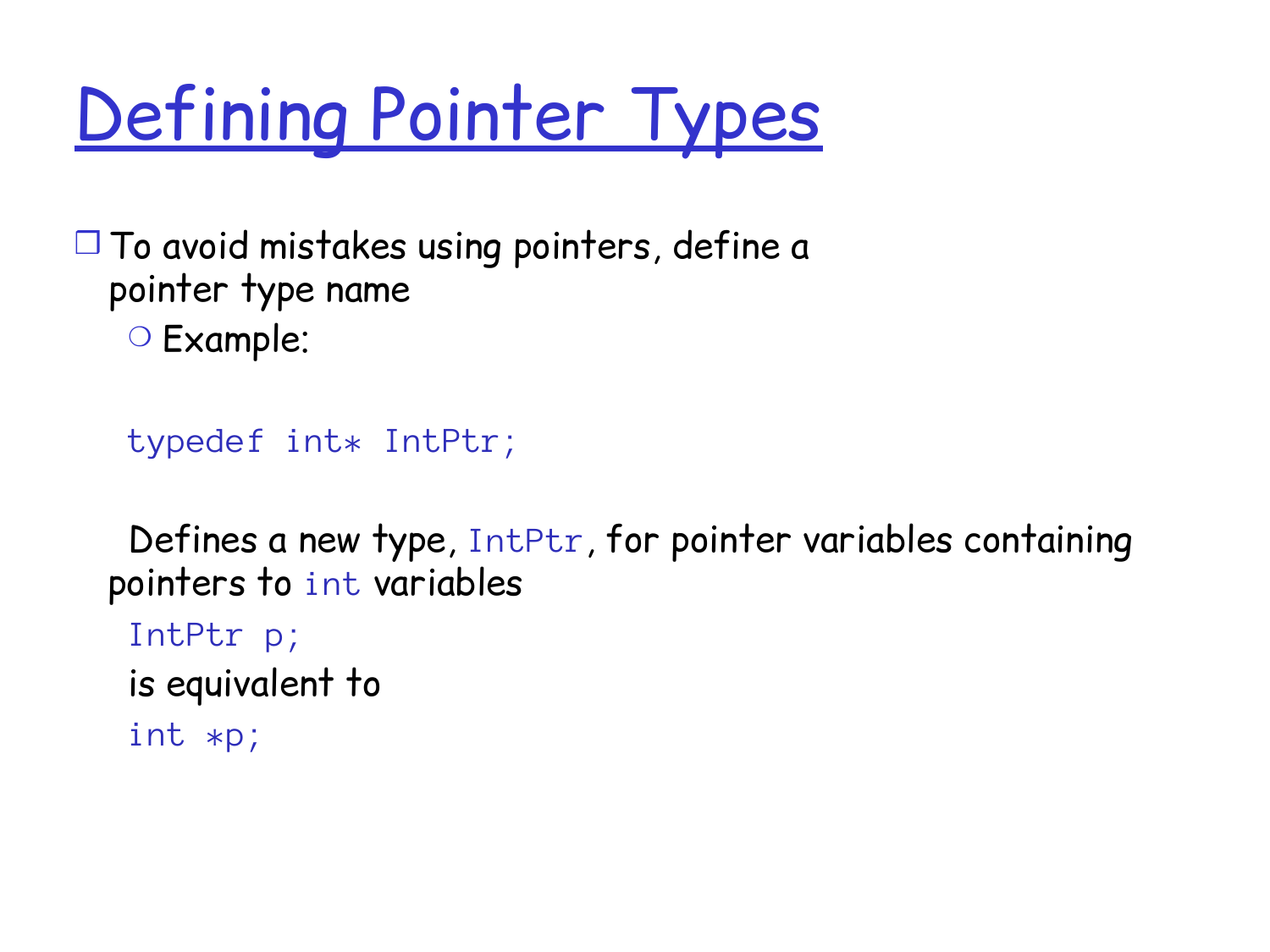

# Defining Pointer Types
To avoid mistakes using pointers, define a
pointer type name
Example:

typedef int* IntPtr;

Defines a new type, IntPtr, for pointer variables containing pointers to int variables
IntPtr p;
is equivalent to
int *p;